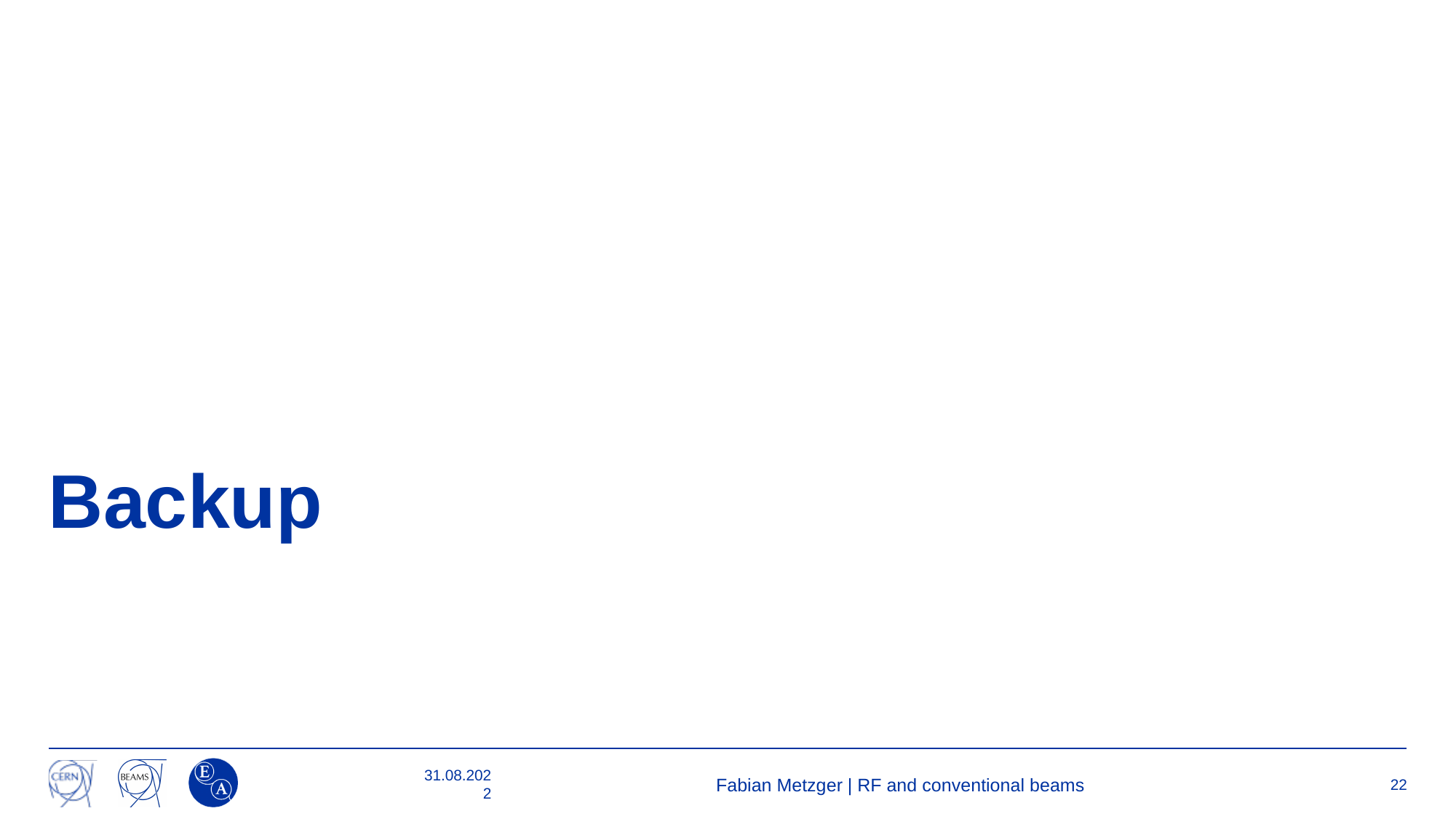

# Backup

31.08.2022
Fabian Metzger | RF and conventional beams
22